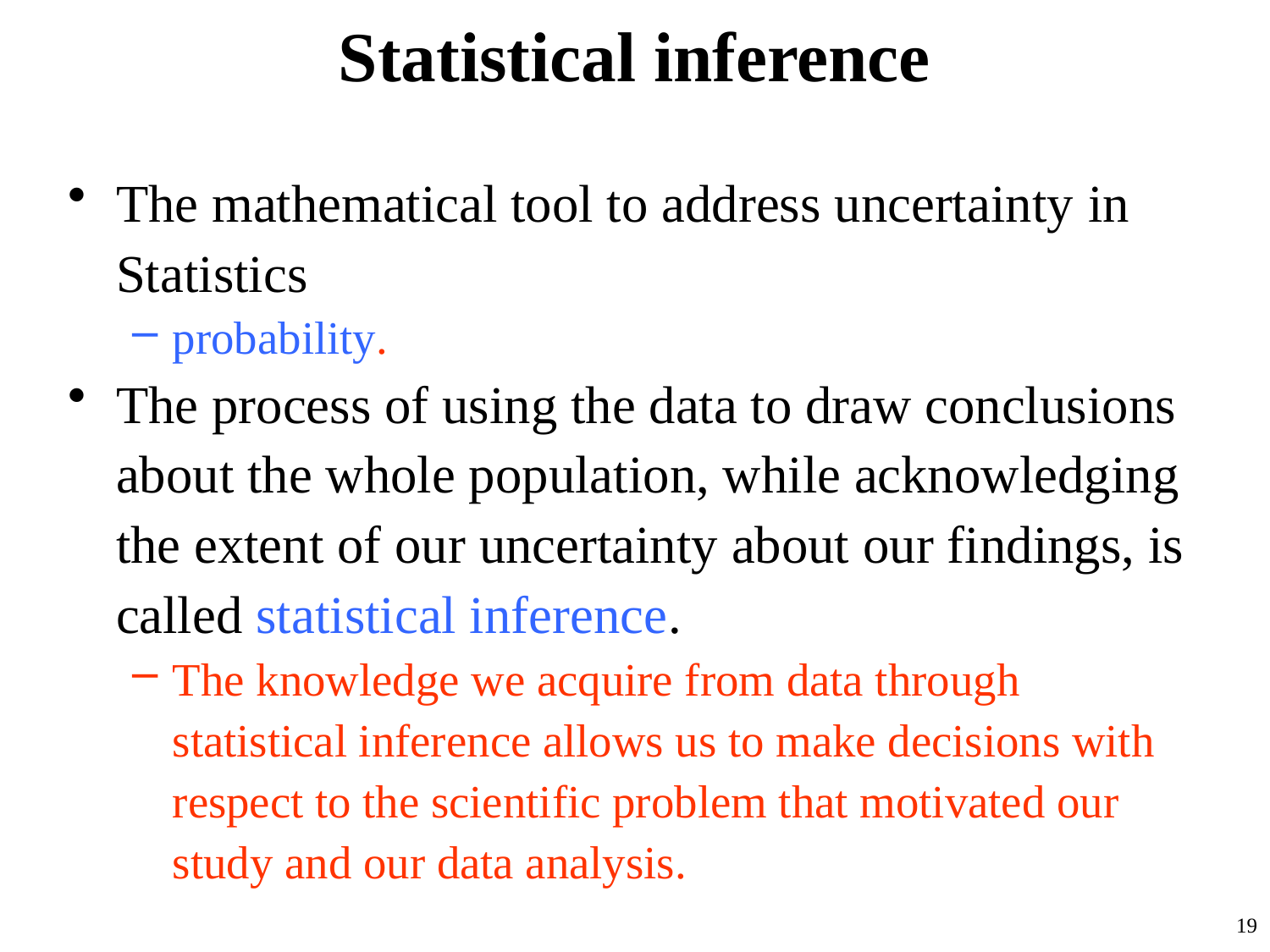

# Statistical inference
The mathematical tool to address uncertainty in Statistics
probability.
The process of using the data to draw conclusions about the whole population, while acknowledging the extent of our uncertainty about our findings, is called statistical inference.
The knowledge we acquire from data through statistical inference allows us to make decisions with respect to the scientific problem that motivated our study and our data analysis.

19